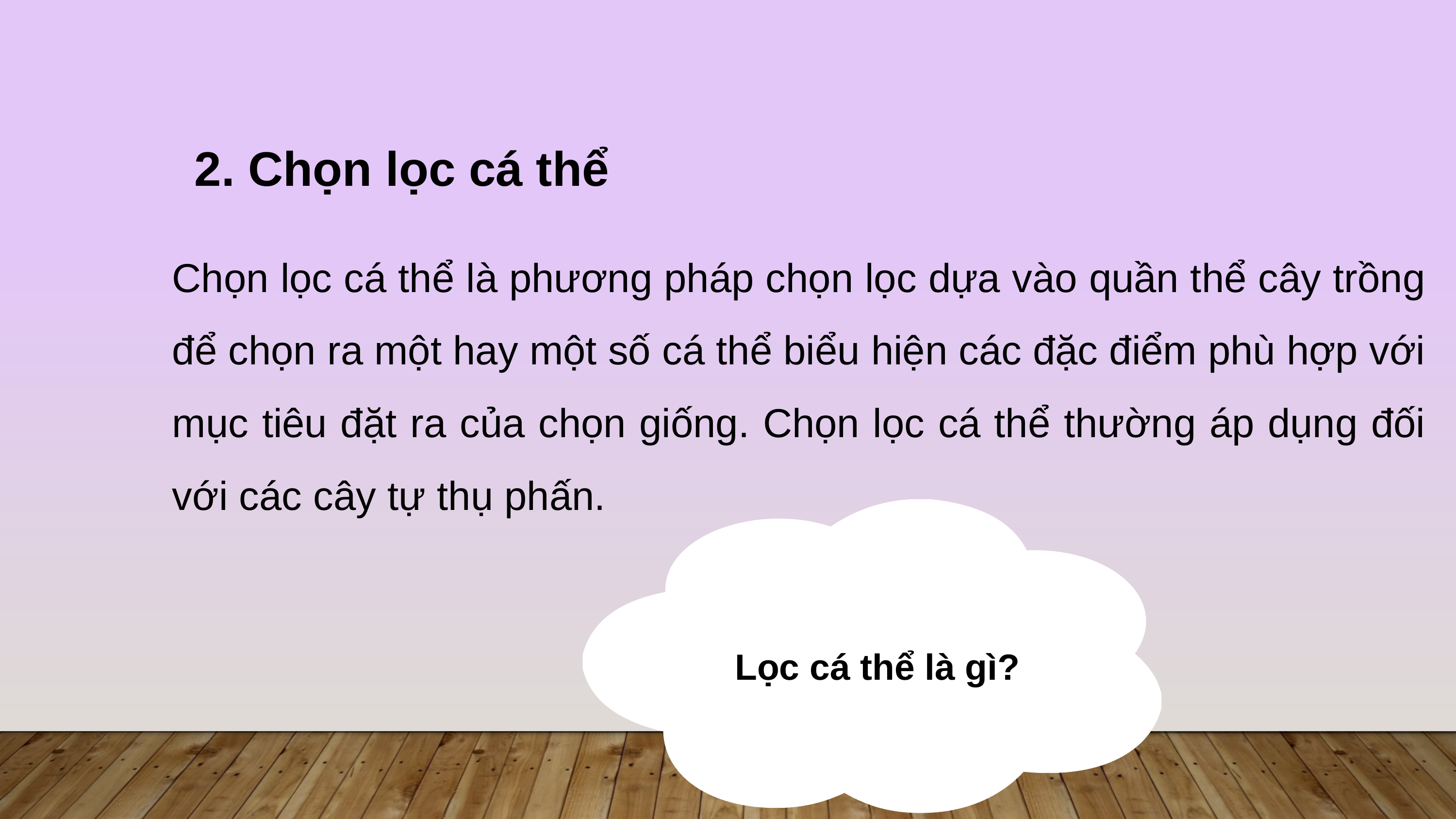

2. Chọn lọc cá thể
Chọn lọc cá thể là phương pháp chọn lọc dựa vào quần thể cây trồng để chọn ra một hay một số cá thể biểu hiện các đặc điểm phù hợp với mục tiêu đặt ra của chọn giống. Chọn lọc cá thể thường áp dụng đối với các cây tự thụ phấn.

Lọc cá thể là gì?